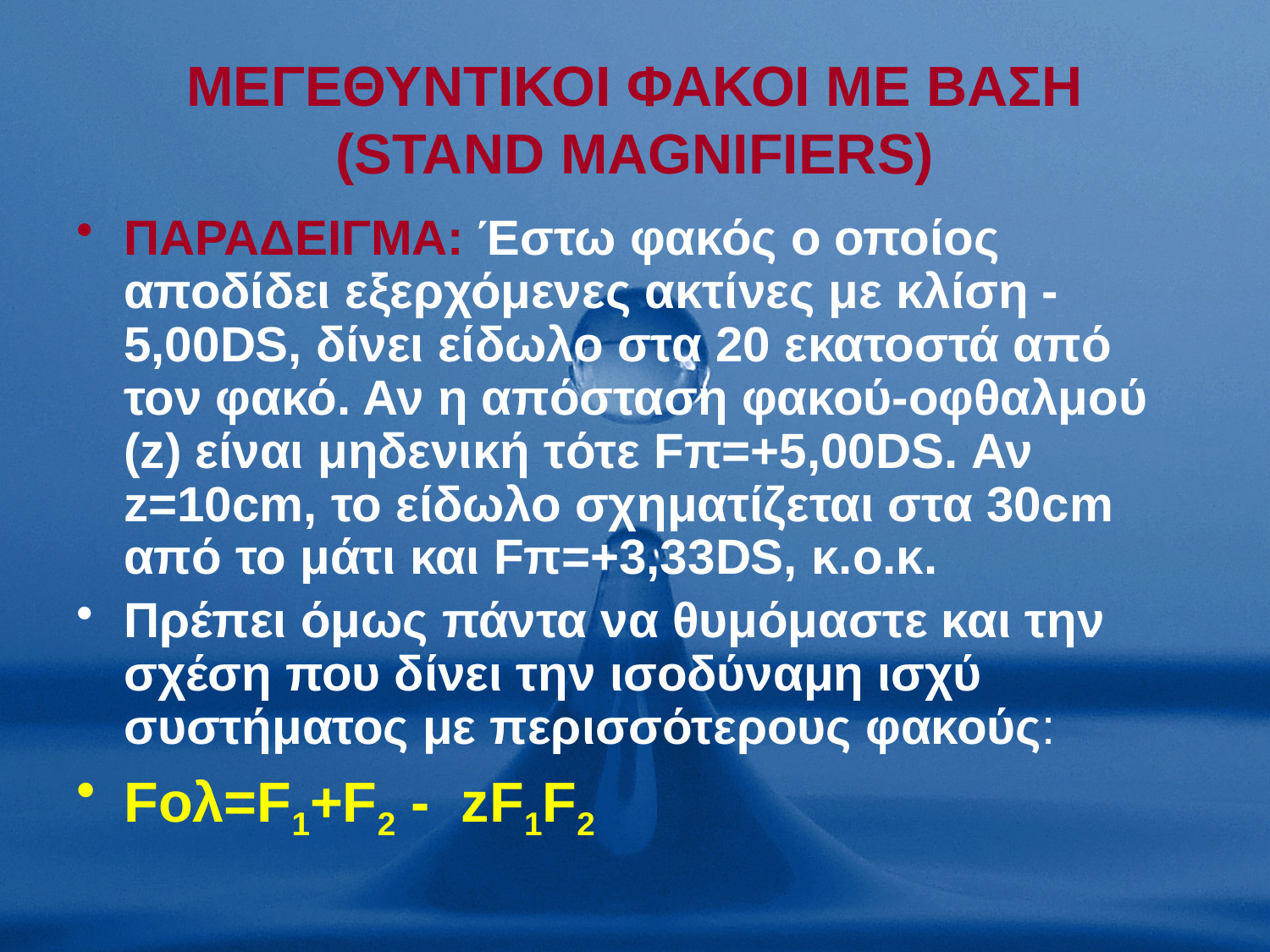

# ΜΕΓΕΘΥΝΤΙΚΟΙ ΦΑΚΟΙ ΜΕ ΒΑΣΗ (STAND MAGNIFIERS)
ΠΑΡΑΔΕΙΓΜΑ: Έστω φακός ο οποίος αποδίδει εξερχόμενες ακτίνες με κλίση -5,00DS, δίνει είδωλο στα 20 εκατοστά από τον φακό. Αν η απόσταση φακού-οφθαλμού (z) είναι μηδενική τότε Fπ=+5,00DS. Αν z=10cm, το είδωλο σχηματίζεται στα 30cm από το μάτι και Fπ=+3,33DS, κ.ο.κ.
Πρέπει όμως πάντα να θυμόμαστε και την σχέση που δίνει την ισοδύναμη ισχύ συστήματος με περισσότερους φακούς:
Fολ=F1+F2 -  zF1F2